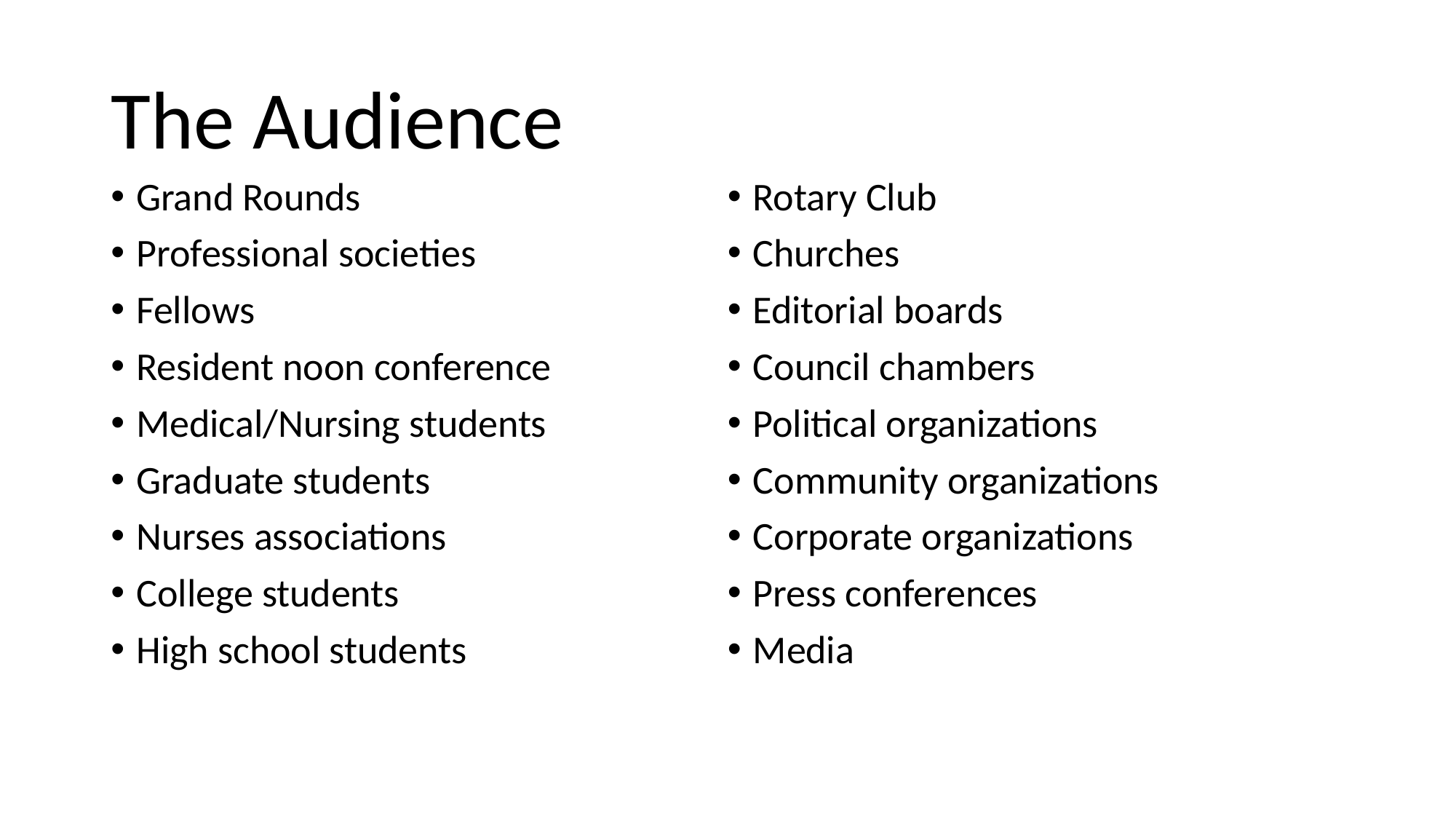

# The Audience
Grand Rounds
Professional societies
Fellows
Resident noon conference
Medical/Nursing students
Graduate students
Nurses associations
College students
High school students

Rotary Club
Churches
Editorial boards
Council chambers
Political organizations
Community organizations
Corporate organizations
Press conferences
Media